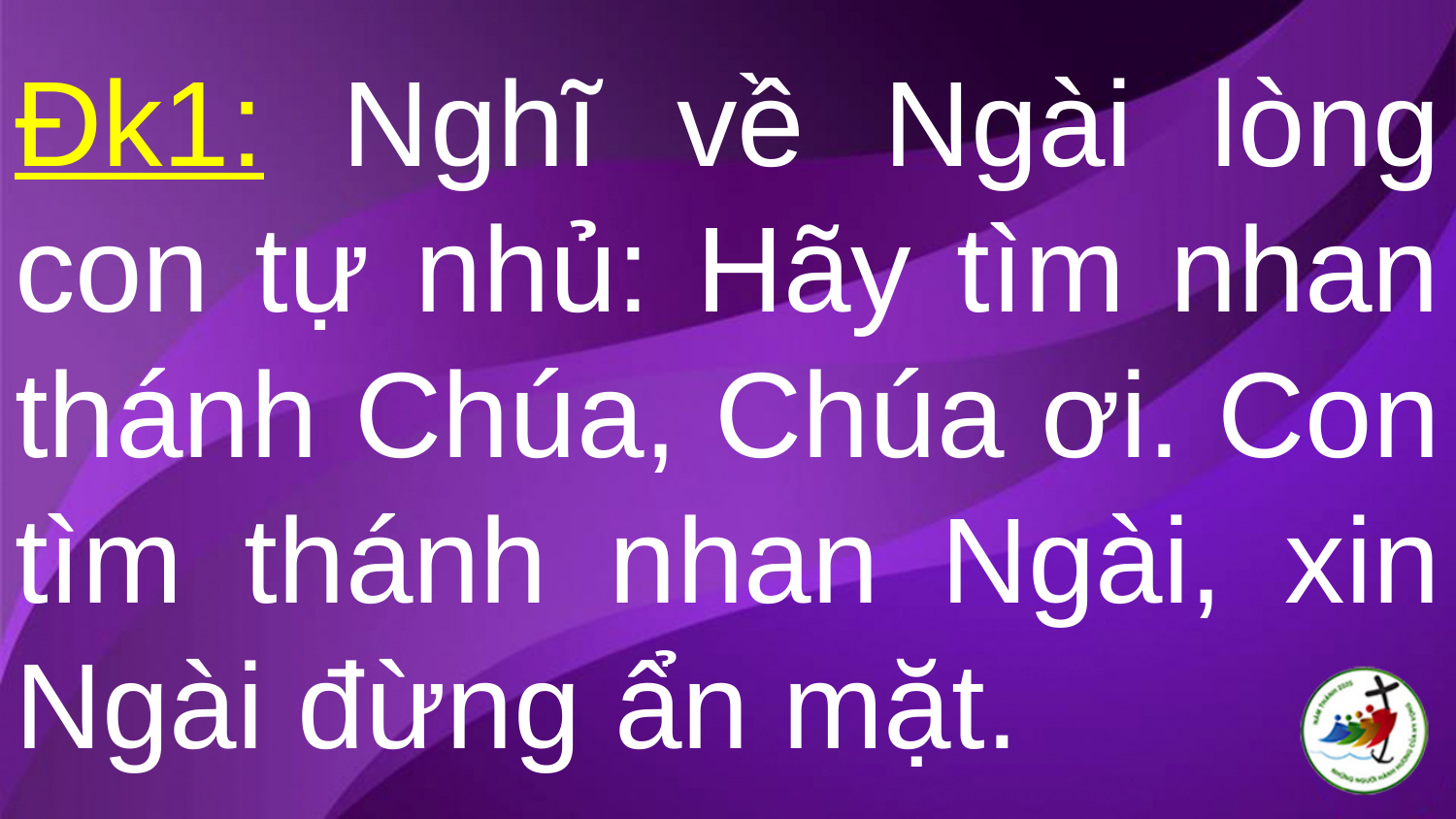

# Đk1: Nghĩ về Ngài lòng con tự nhủ: Hãy tìm nhan thánh Chúa, Chúa ơi. Con tìm thánh nhan Ngài, xin Ngài đừng ẩn mặt.